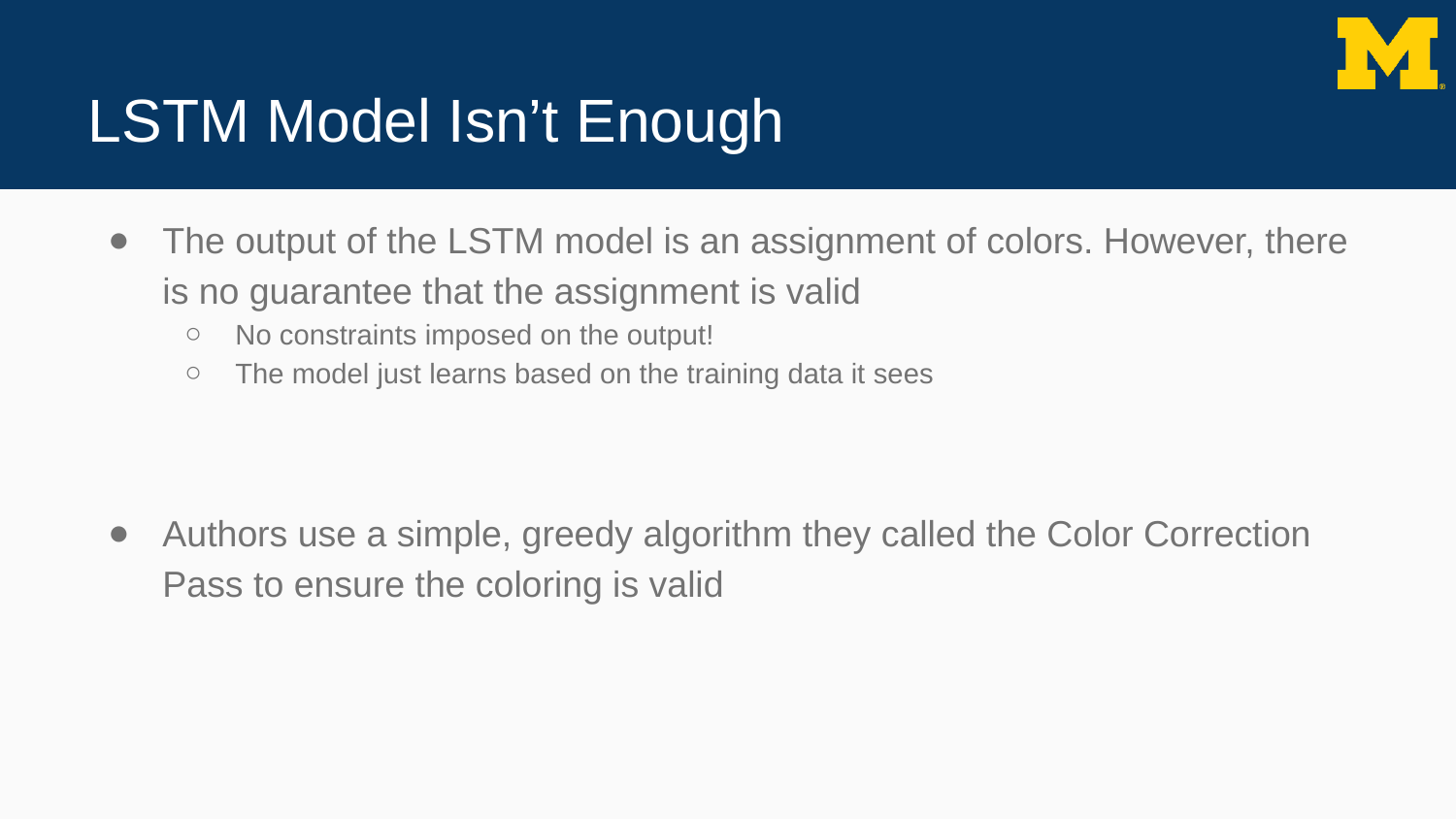

# LSTM Model Isn’t Enough
The output of the LSTM model is an assignment of colors. However, there is no guarantee that the assignment is valid
No constraints imposed on the output!
The model just learns based on the training data it sees

Authors use a simple, greedy algorithm they called the Color Correction Pass to ensure the coloring is valid